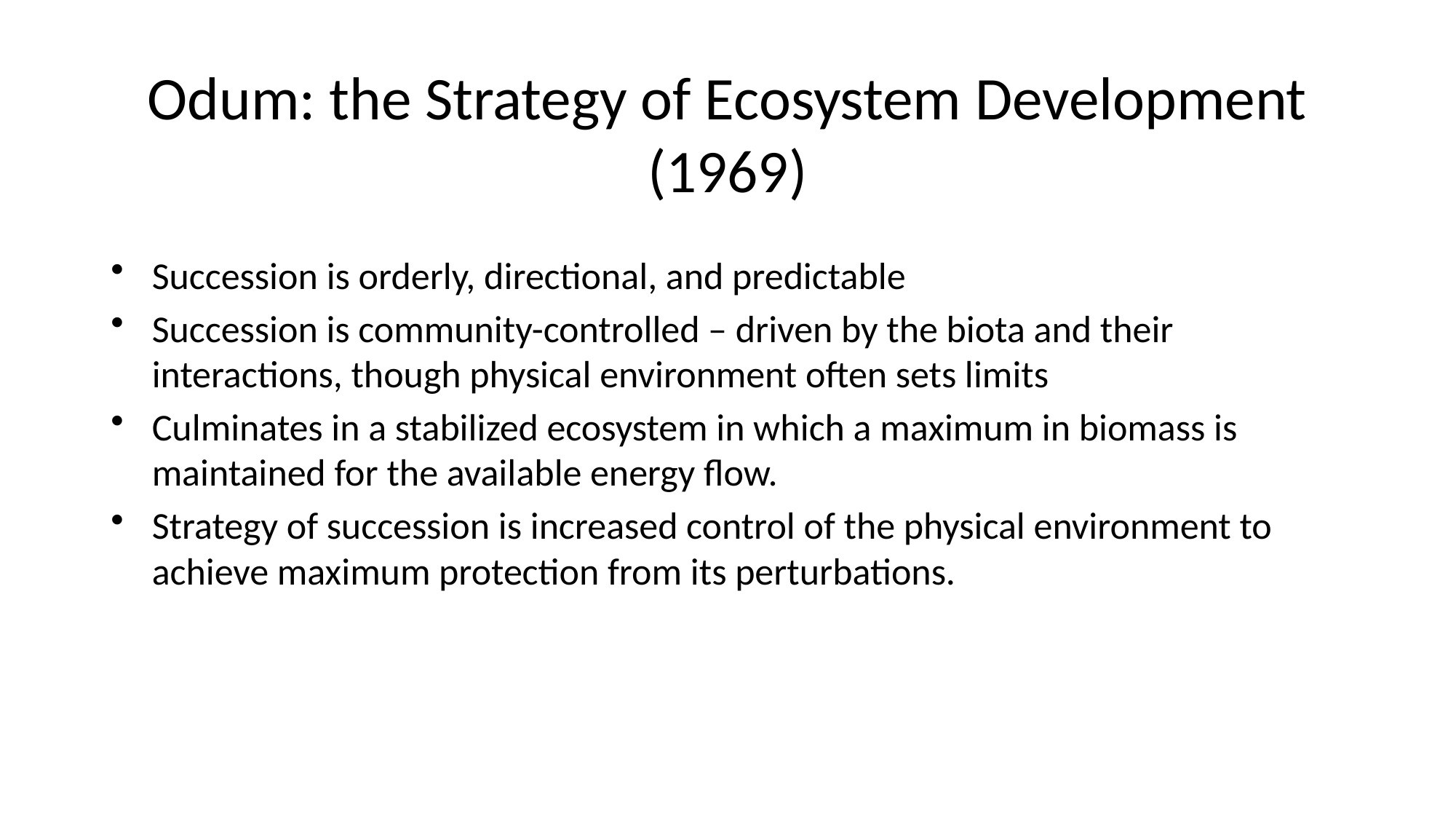

# Odum: the Strategy of Ecosystem Development (1969)
Succession is orderly, directional, and predictable
Succession is community-controlled – driven by the biota and their interactions, though physical environment often sets limits
Culminates in a stabilized ecosystem in which a maximum in biomass is maintained for the available energy flow.
Strategy of succession is increased control of the physical environment to achieve maximum protection from its perturbations.